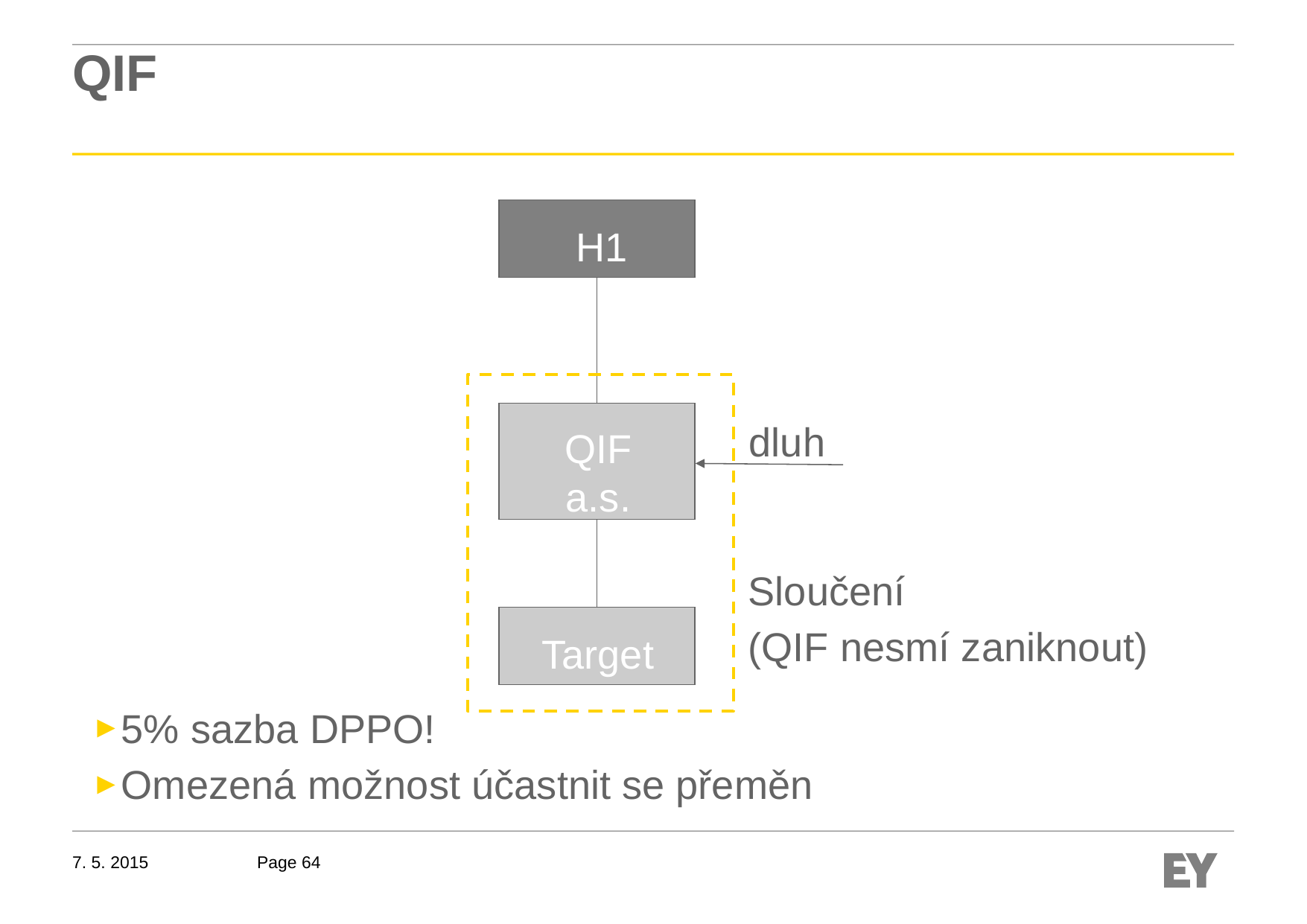

# QIF

H1

dluh
QIF a.s.

Sloučení
(QIF nesmí zaniknout)

Target
5% sazba DPPO!
Omezená možnost účastnit se přeměn
7. 5. 2015